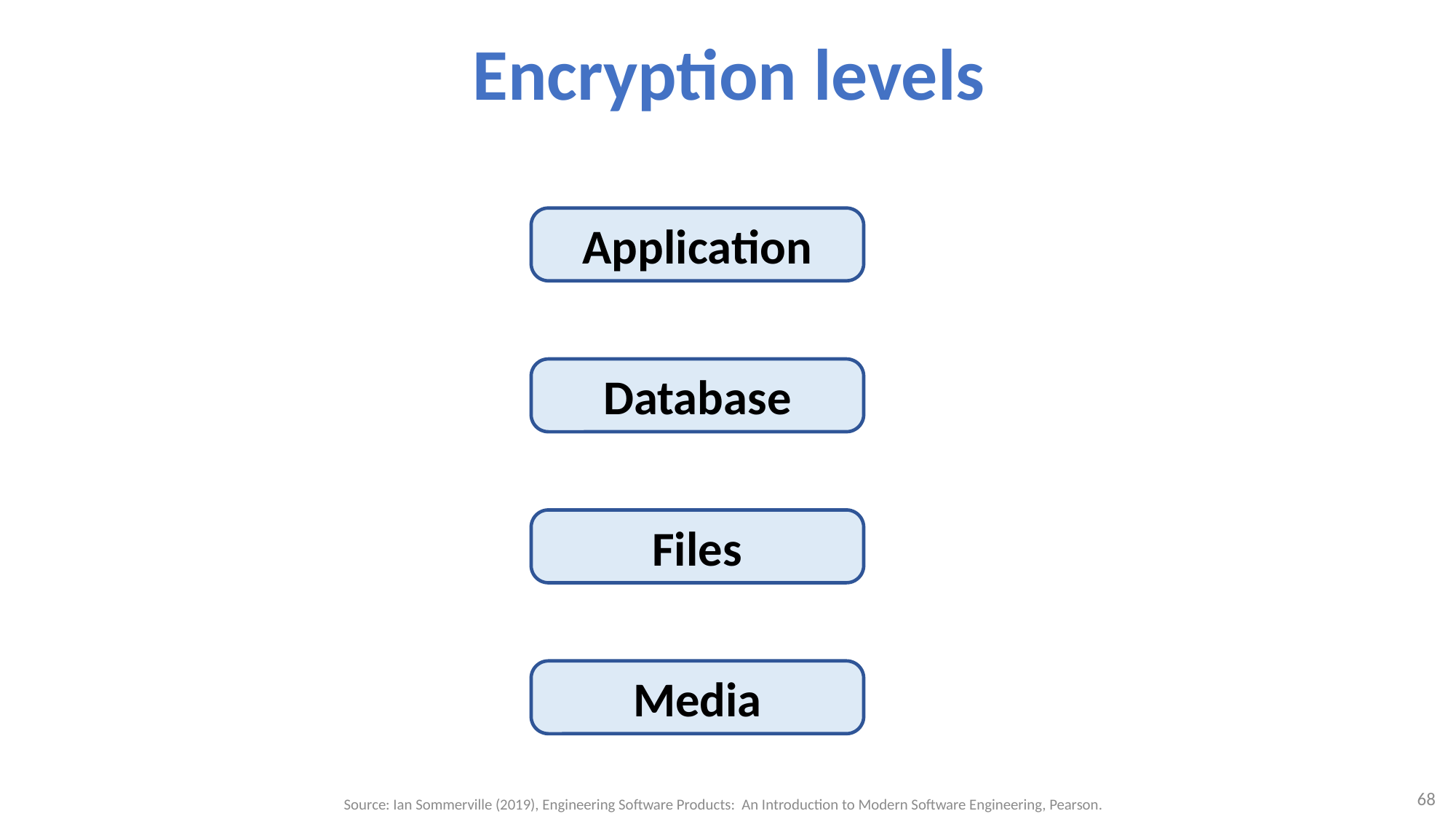

# Encryption levels
Application
Database
Files
Media
68
Source: Ian Sommerville (2019), Engineering Software Products:  An Introduction to Modern Software Engineering, Pearson.